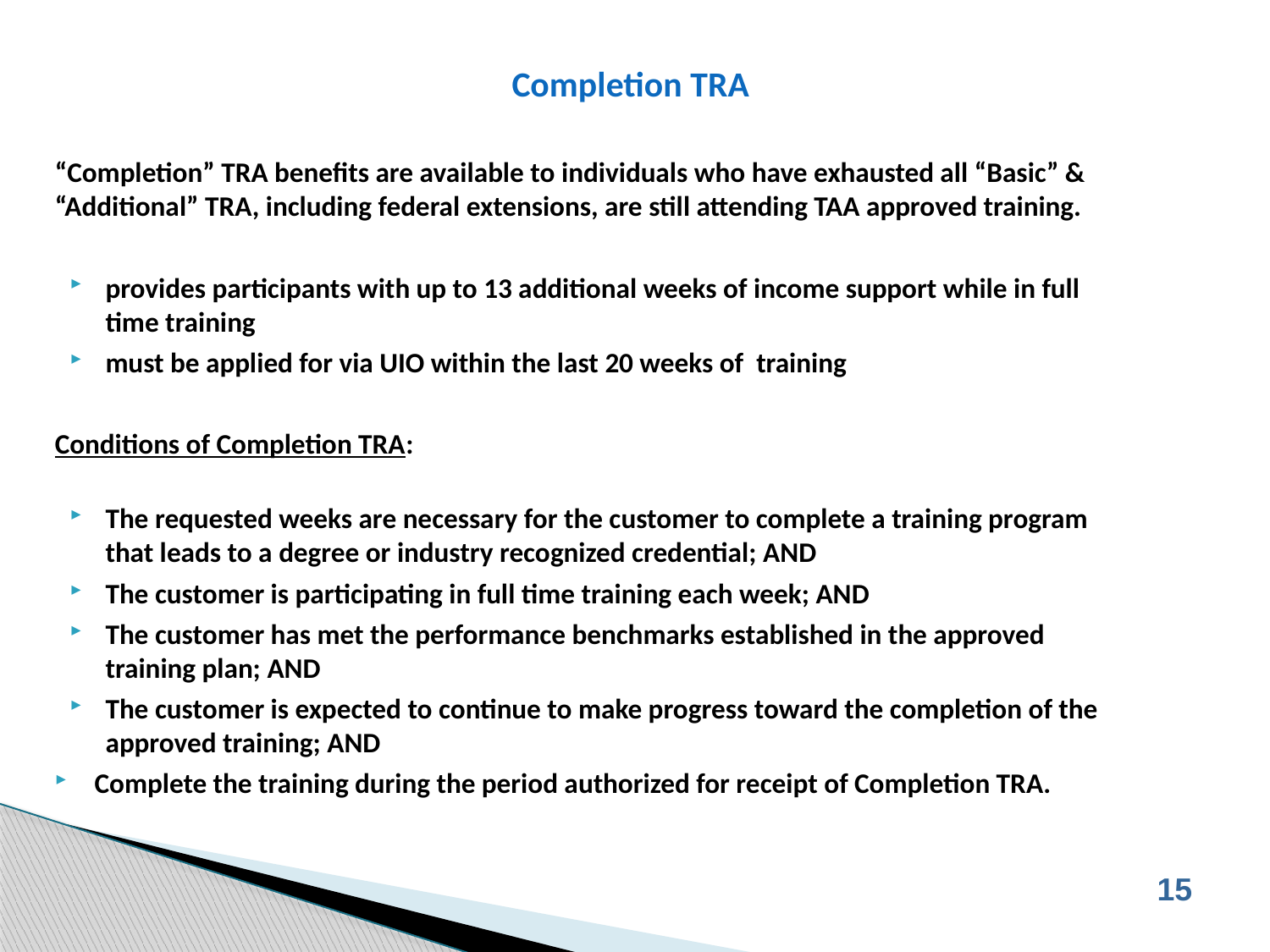

# Completion TRA
“Completion” TRA benefits are available to individuals who have exhausted all “Basic” & “Additional” TRA, including federal extensions, are still attending TAA approved training.

provides participants with up to 13 additional weeks of income support while in full time training
must be applied for via UIO within the last 20 weeks of  training

Conditions of Completion TRA:
The requested weeks are necessary for the customer to complete a training program that leads to a degree or industry recognized credential; AND
The customer is participating in full time training each week; AND
The customer has met the performance benchmarks established in the approved training plan; AND
The customer is expected to continue to make progress toward the completion of the approved training; AND
Complete the training during the period authorized for receipt of Completion TRA.